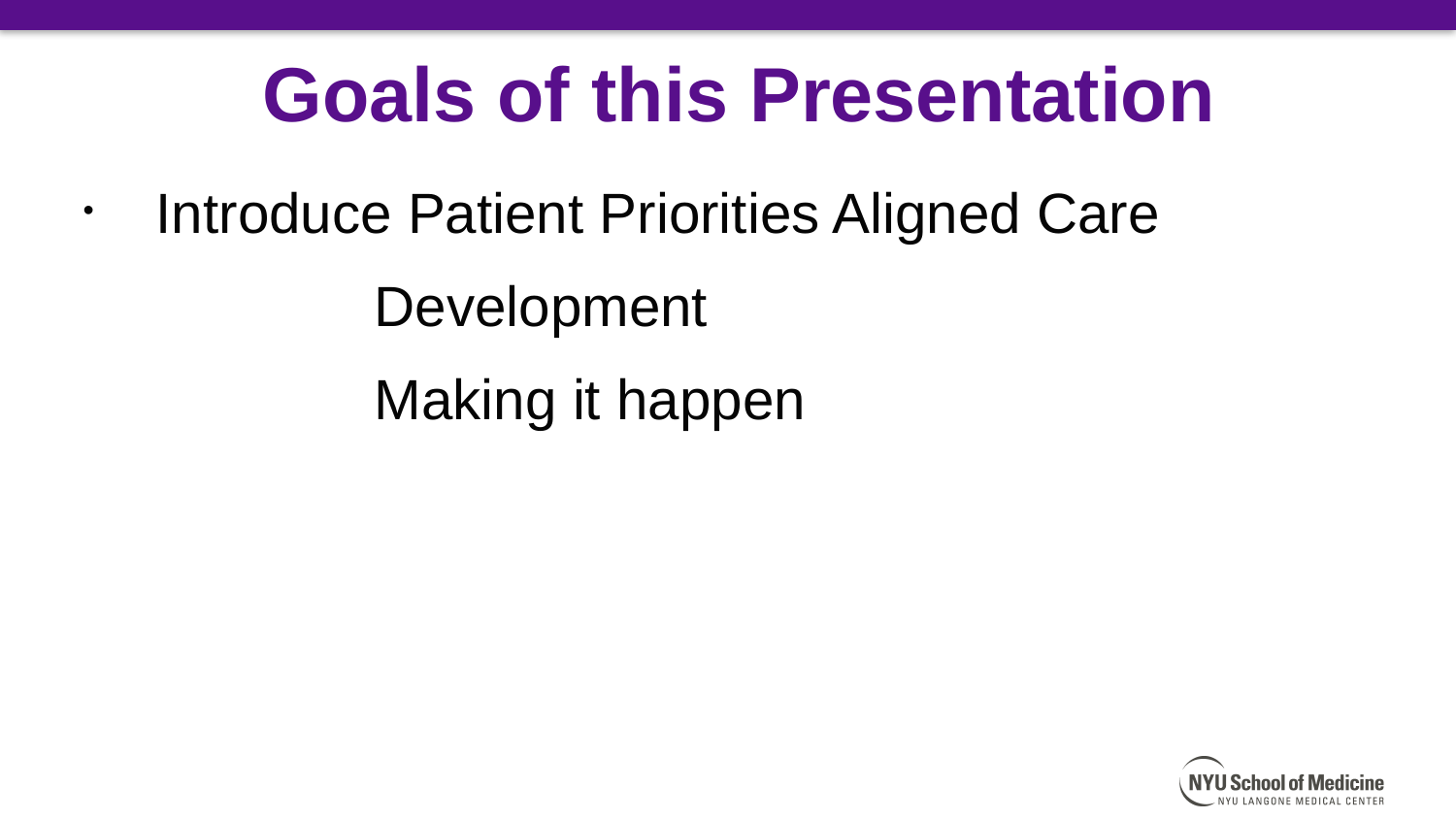

# Goals of this Presentation
Introduce Patient Priorities Aligned Care
		Development
		Making it happen